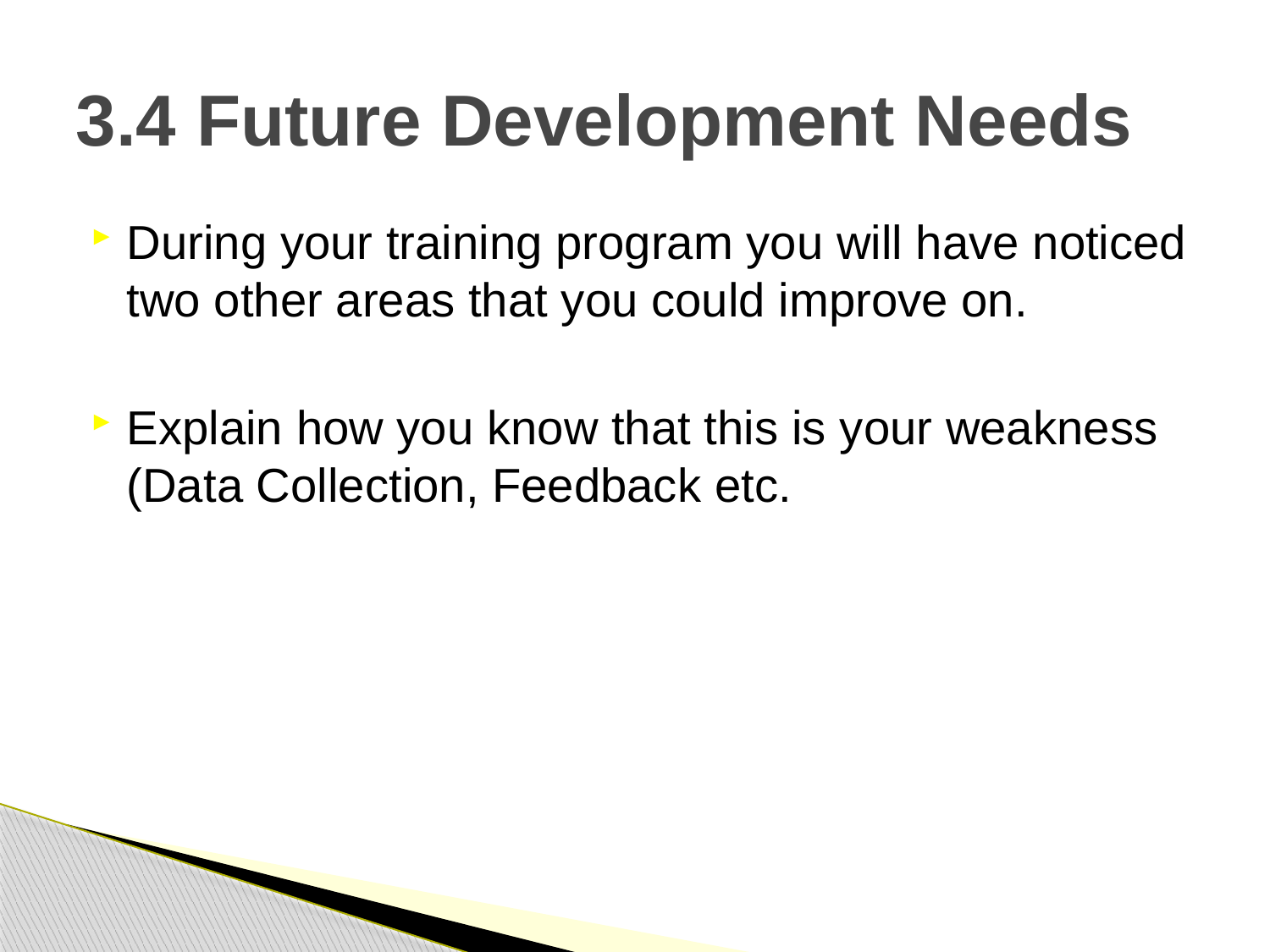

# 3.4 Future Development Needs
During your training program you will have noticed two other areas that you could improve on.

Explain how you know that this is your weakness (Data Collection, Feedback etc.